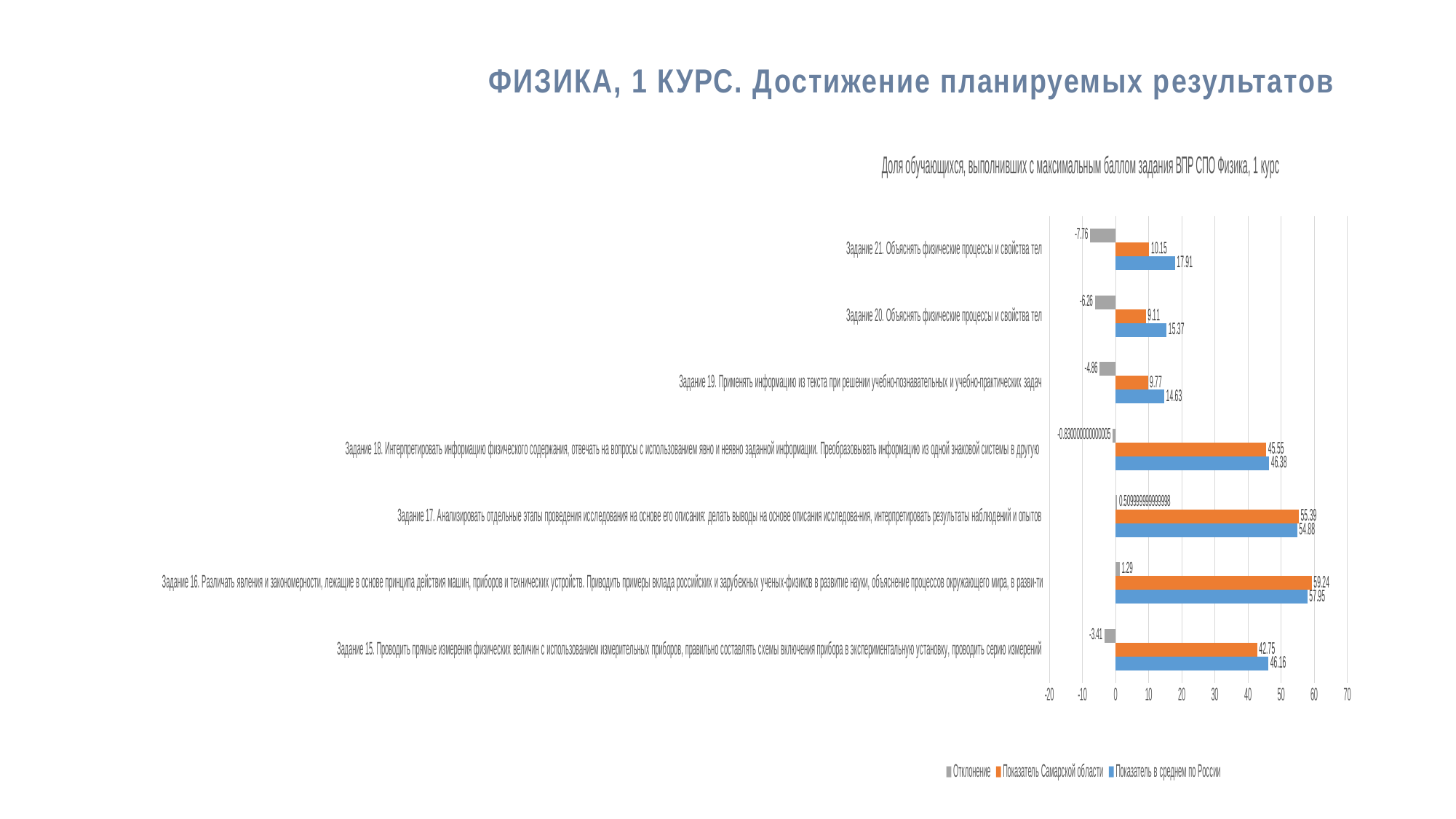

# ФИЗИКА, 1 КУРС. Достижение планируемых результатов

### Chart: Доля обучающихся, выполнивших с максимальным баллом задания ВПР СПО Физика, 1 курс

| Category | Показатель в среднем по России | Показатель Самарской области | Отклонение |
|---|---|---|---|
| Задание 15. Проводить прямые измерения физических величин с использованием измерительных приборов, правильно составлять схемы включения прибора в экспериментальную установку, проводить серию измерений  | 46.16 | 42.75 | -3.4099999999999966 |
| Задание 16. Различать явления и закономерности, лежащие в основе принципа действия машин, приборов и технических устройств. Приводить примеры вклада российских и зарубежных ученых-физиков в развитие науки, объяснение процессов окружающего мира, в разви-ти | 57.95 | 59.24 | 1.2899999999999991 |
| Задание 17. Анализировать отдельные этапы проведения исследования на основе его описания: делать выводы на основе описания исследова-ния, интерпретировать результаты наблюдений и опытов  | 54.88 | 55.39 | 0.509999999999998 |
| Задание 18. Интерпретировать информацию физического содержания, отвечать на вопросы с использованием явно и неявно заданной информации. Преобразовывать информацию из одной знаковой системы в другую   | 46.38 | 45.55 | -0.8300000000000054 |
| Задание 19. Применять информацию из текста при решении учебно-познавательных и учебно-практических задач  | 14.63 | 9.77 | -4.860000000000001 |
| Задание 20. Объяснять физические процессы и свойства тел  | 15.37 | 9.11 | -6.26 |
| Задание 21. Объяснять физические процессы и свойства тел  | 17.91 | 10.15 | -7.76 |